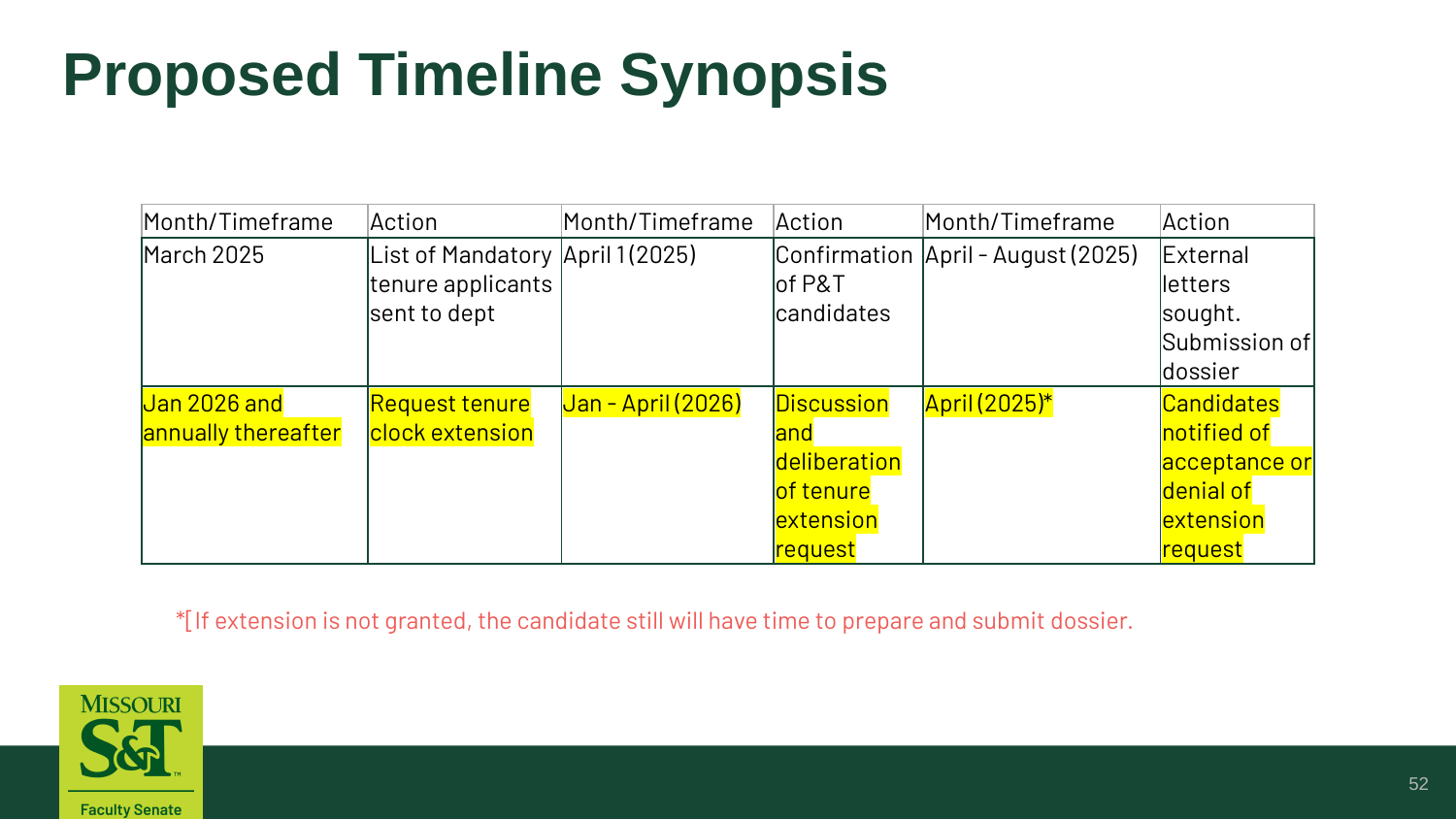

# Proposed Timeline Synopsis

| Month/Timeframe | Action | Month/Timeframe | Action | Month/Timeframe | Action |
| --- | --- | --- | --- | --- | --- |
| March 2025 | List of Mandatory tenure applicants sent to dept | April 1 (2025) | Confirmation of P&T candidates | April - August (2025) | External letters sought.  Submission of dossier |
| Jan 2026 and annually thereafter | Request tenure clock extension | Jan - April (2026) | Discussion and deliberation of tenure extension request | April (2025)\* | Candidates notified of acceptance or denial of extension request |
*[If extension is not granted, the candidate still will have time to prepare and submit dossier.
52